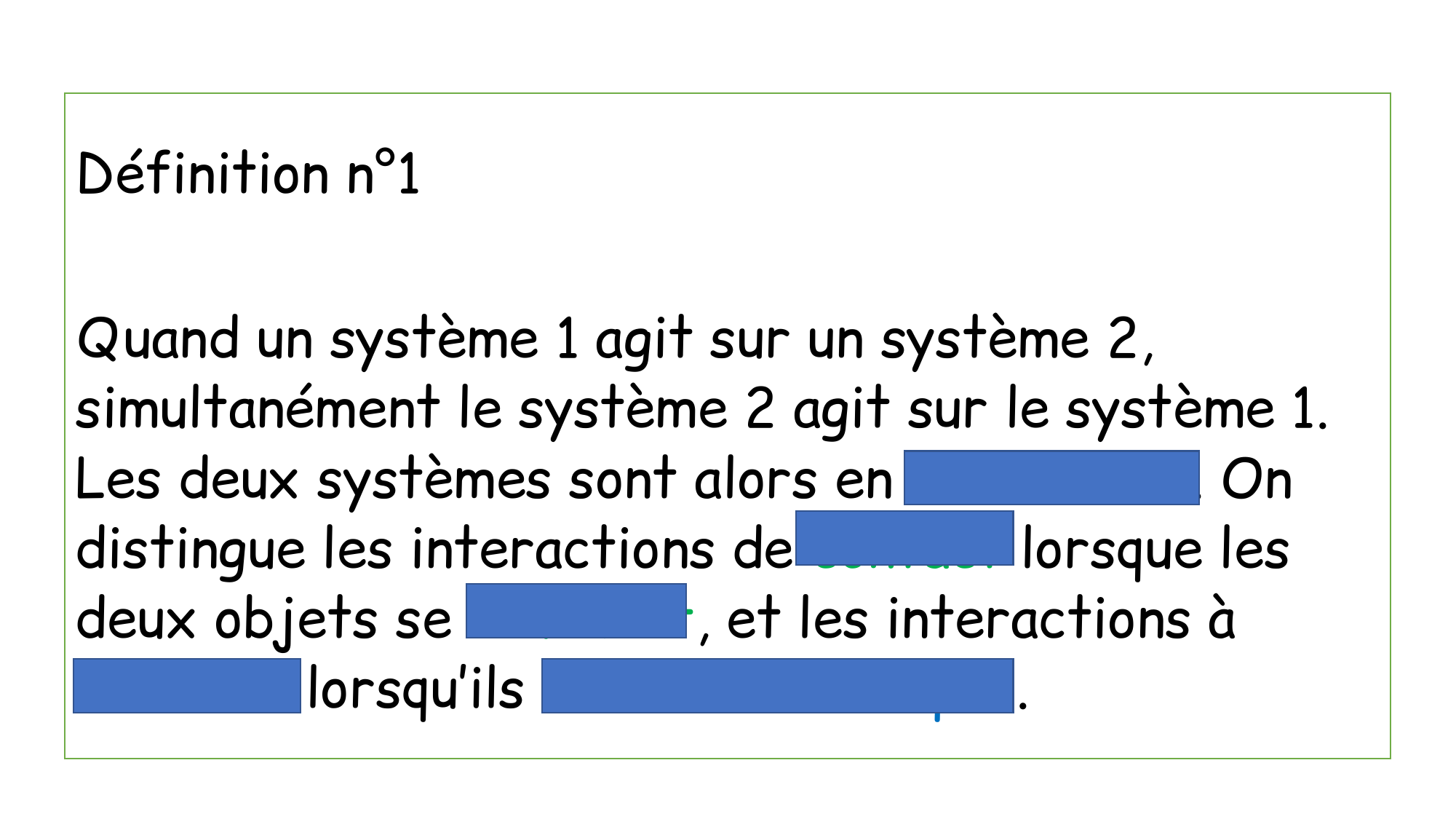

Définition n°1

Quand un système 1 agit sur un système 2, simultanément le système 2 agit sur le système 1.  Les deux systèmes sont alors en interaction. On distingue les interactions de contact lorsque les deux objets se touchent, et les interactions à distance lorsqu’ils ne se touchent pas.